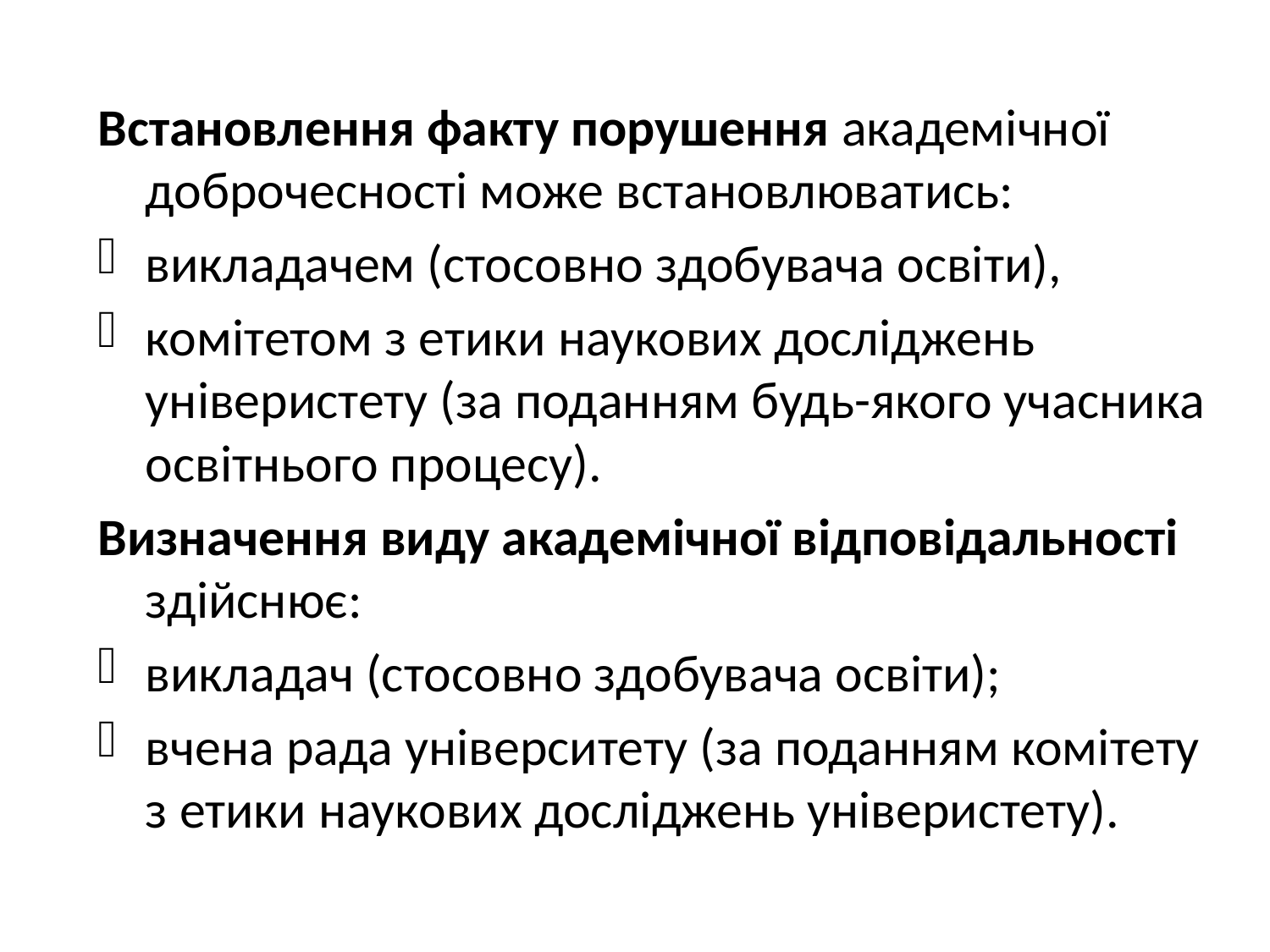

Встановлення факту порушення академічної доброчесності може встановлюватись:
викладачем (стосовно здобувача освіти),
комітетом з етики наукових досліджень універистету (за поданням будь-якого учасника освітнього процесу).
Визначення виду академічної відповідальності здійснює:
викладач (стосовно здобувача освіти);
вчена рада університету (за поданням комітету з етики наукових досліджень універистету).